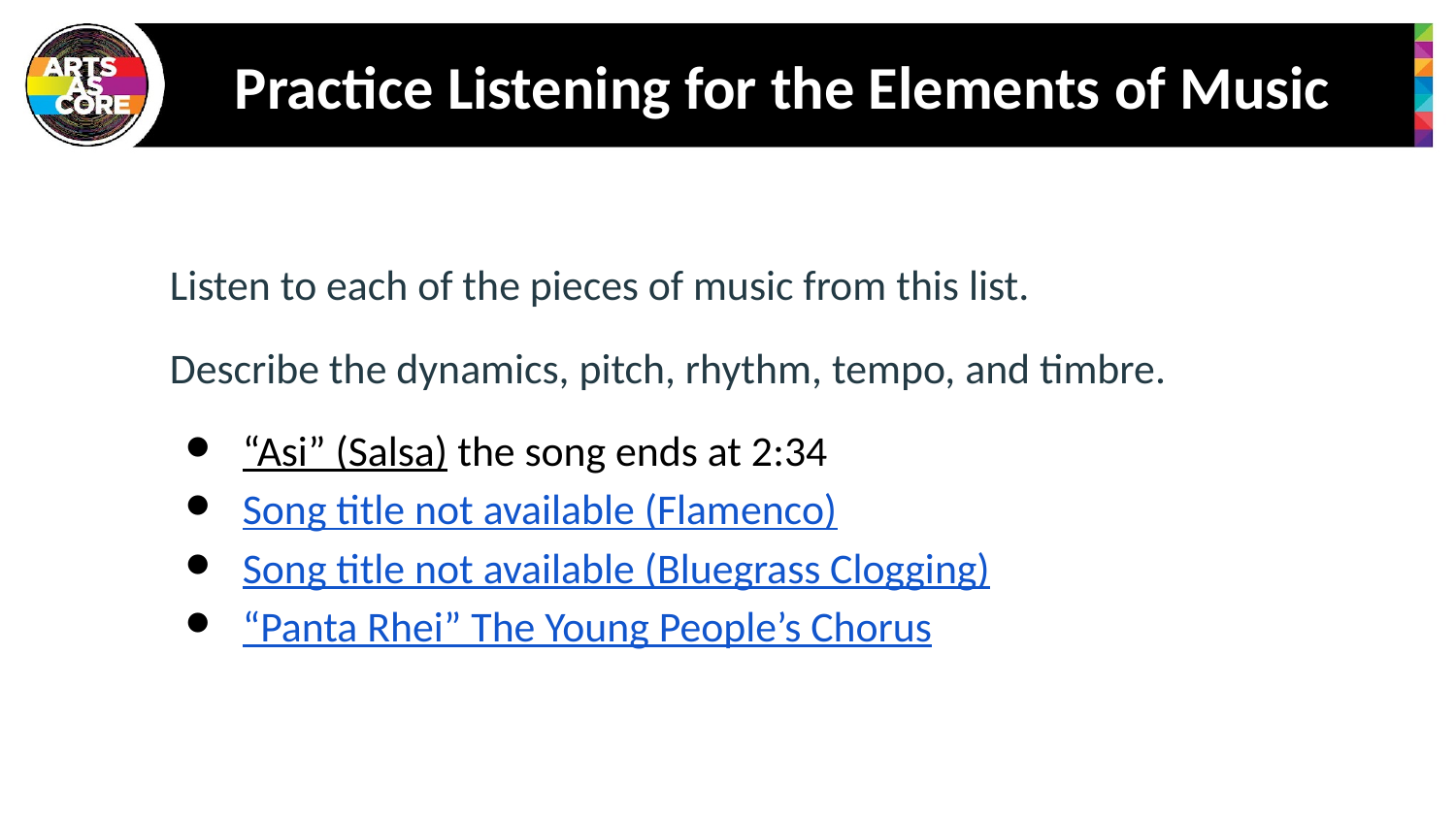

# Practice Listening for the Elements of Music

Listen to each of the pieces of music from this list.
Describe the dynamics, pitch, rhythm, tempo, and timbre.
“Asi” (Salsa) the song ends at 2:34
Song title not available (Flamenco)
Song title not available (Bluegrass Clogging)
“Panta Rhei” The Young People’s Chorus